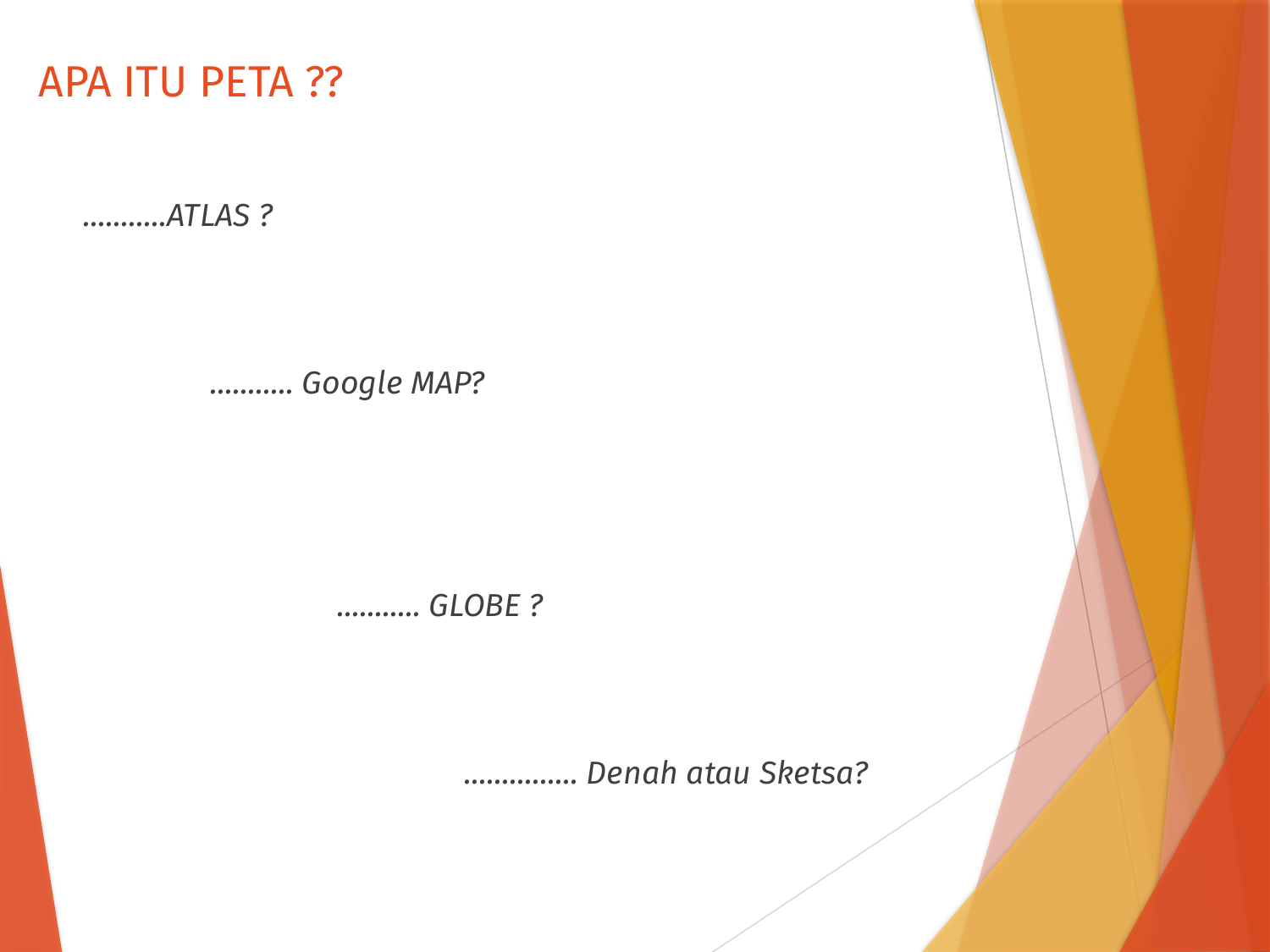

# APA ITU PETA ??
...........ATLAS ?

	........... Google MAP?

		........... GLOBE ?

			............... Denah atau Sketsa?